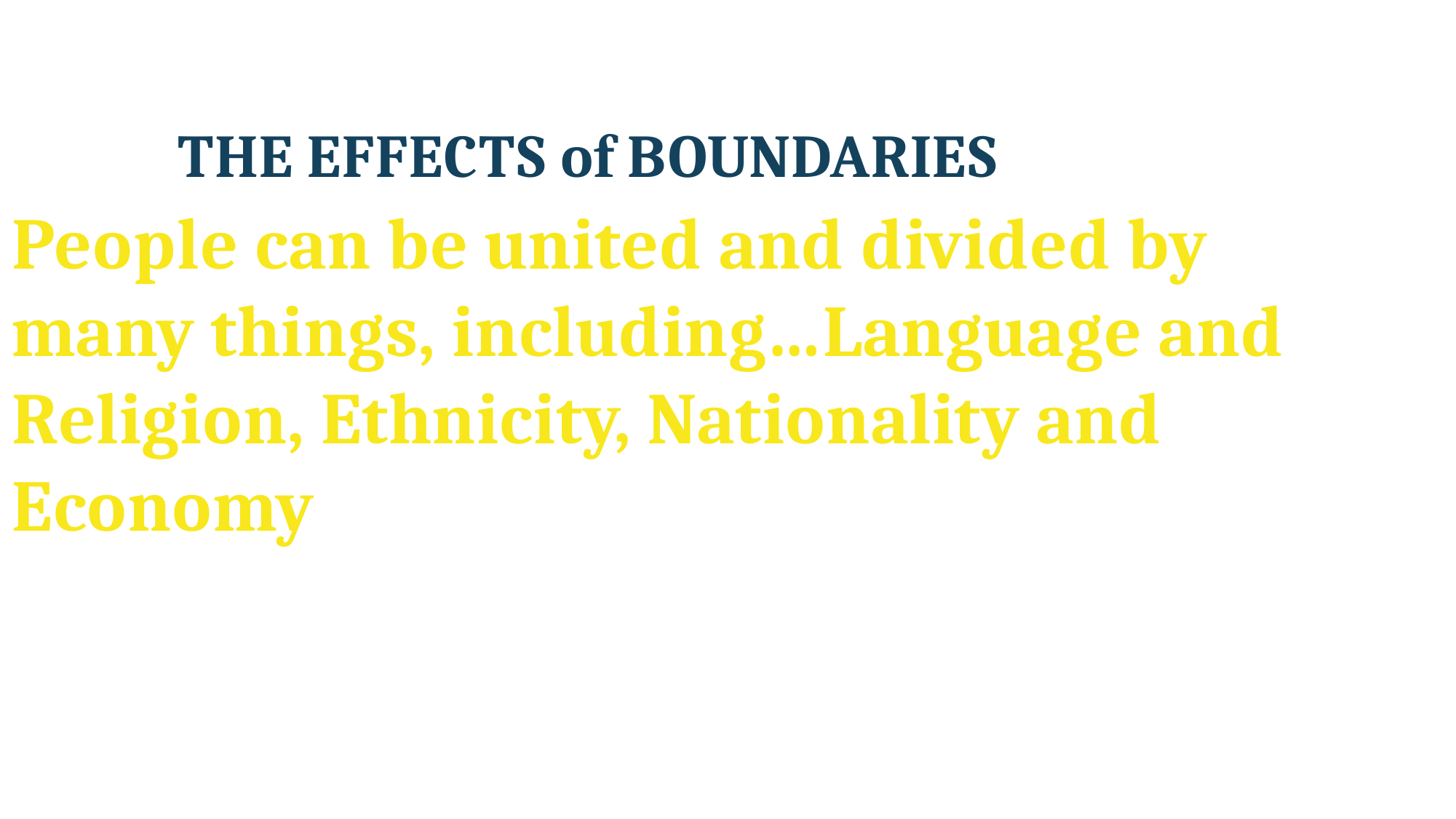

THE EFFECTS of BOUNDARIES

People can be united and divided by many things, including…Language and Religion, Ethnicity, Nationality and Economy